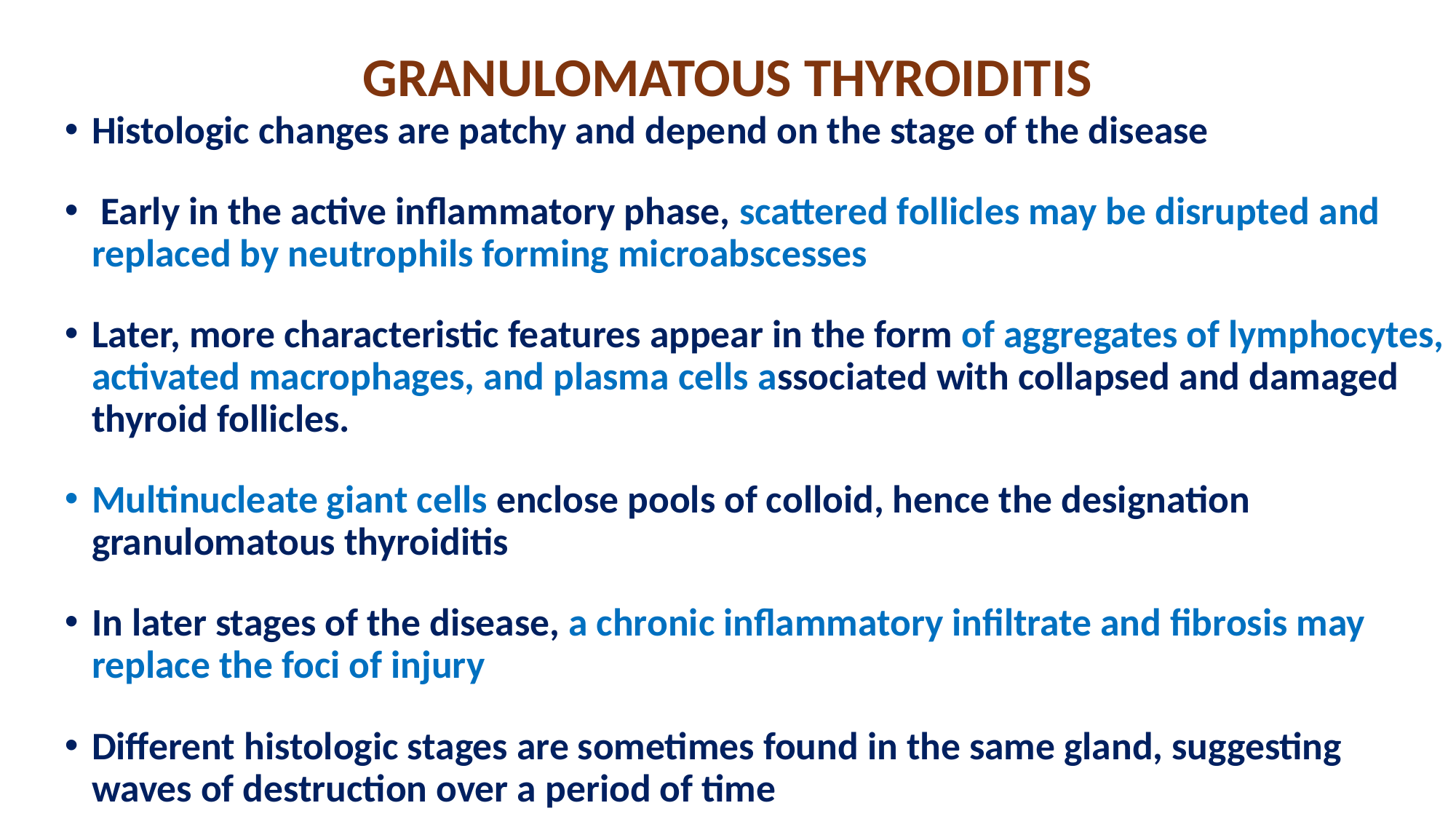

# GRANULOMATOUS THYROIDITIS
Histologic changes are patchy and depend on the stage of the disease
 Early in the active inflammatory phase, scattered follicles may be disrupted and replaced by neutrophils forming microabscesses
Later, more characteristic features appear in the form of aggregates of lymphocytes, activated macrophages, and plasma cells associated with collapsed and damaged thyroid follicles.
Multinucleate giant cells enclose pools of colloid, hence the designation granulomatous thyroiditis
In later stages of the disease, a chronic inflammatory infiltrate and fibrosis may replace the foci of injury
Different histologic stages are sometimes found in the same gland, suggesting waves of destruction over a period of time